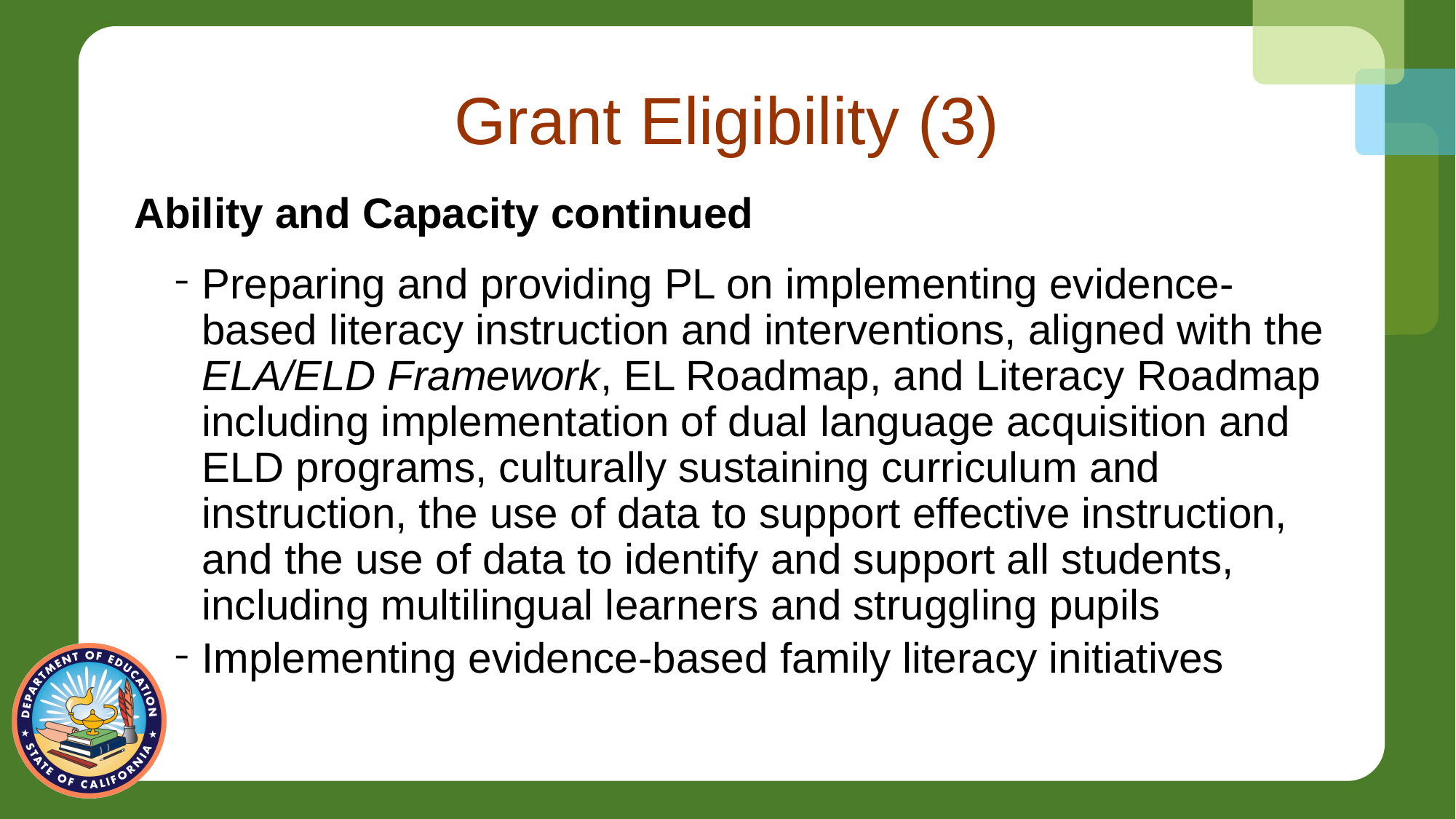

# Grant Eligibility (3)
Ability and Capacity continued
Preparing and providing PL on implementing evidence-based literacy instruction and interventions, aligned with the ELA/ELD Framework, EL Roadmap, and Literacy Roadmap including implementation of dual language acquisition and ELD programs, culturally sustaining curriculum and instruction, the use of data to support effective instruction, and the use of data to identify and support all students, including multilingual learners and struggling pupils
Implementing evidence-based family literacy initiatives